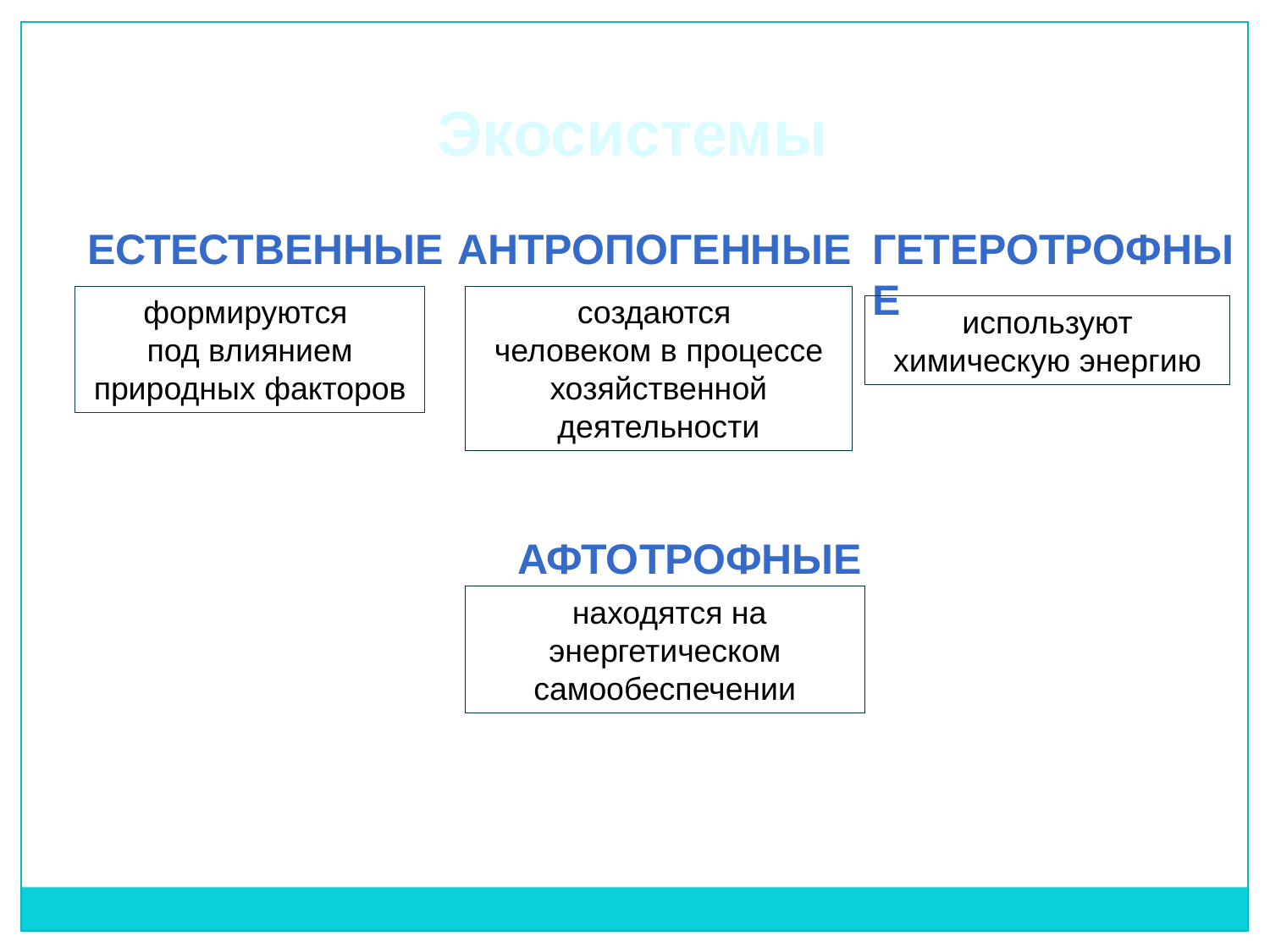

Экосистемы
Естественные
Антропогенные
Гетеротрофные
формируются
под влиянием природных факторов
создаются
человеком в процессе хозяйственной деятельности
используют химическую энергию
Афтотрофные
 находятся на энергетическом самообеспечении